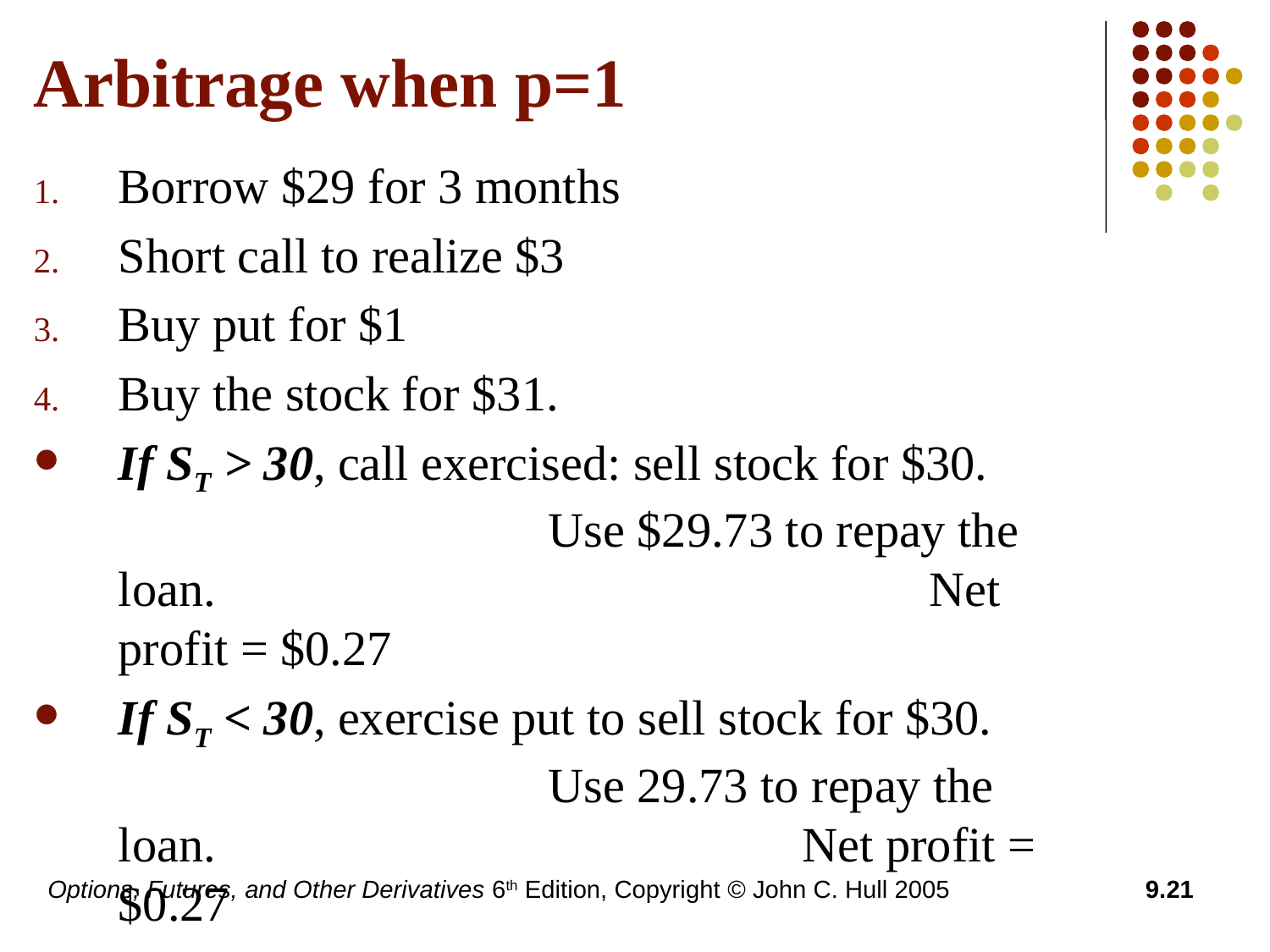

# Arbitrage when p=1
Borrow $29 for 3 months
Short call to realize $3
Buy put for $1
Buy the stock for $31.
If ST > 30, call exercised: sell stock for $30.   			    Use $29.73 to repay the loan.                                   		    Net profit = $0.27
If ST < 30, exercise put to sell stock for $30.   			    Use 29.73 to repay the loan.                               		    Net profit = $0.27
Options, Futures, and Other Derivatives 6th Edition, Copyright © John C. Hull 2005
9.21